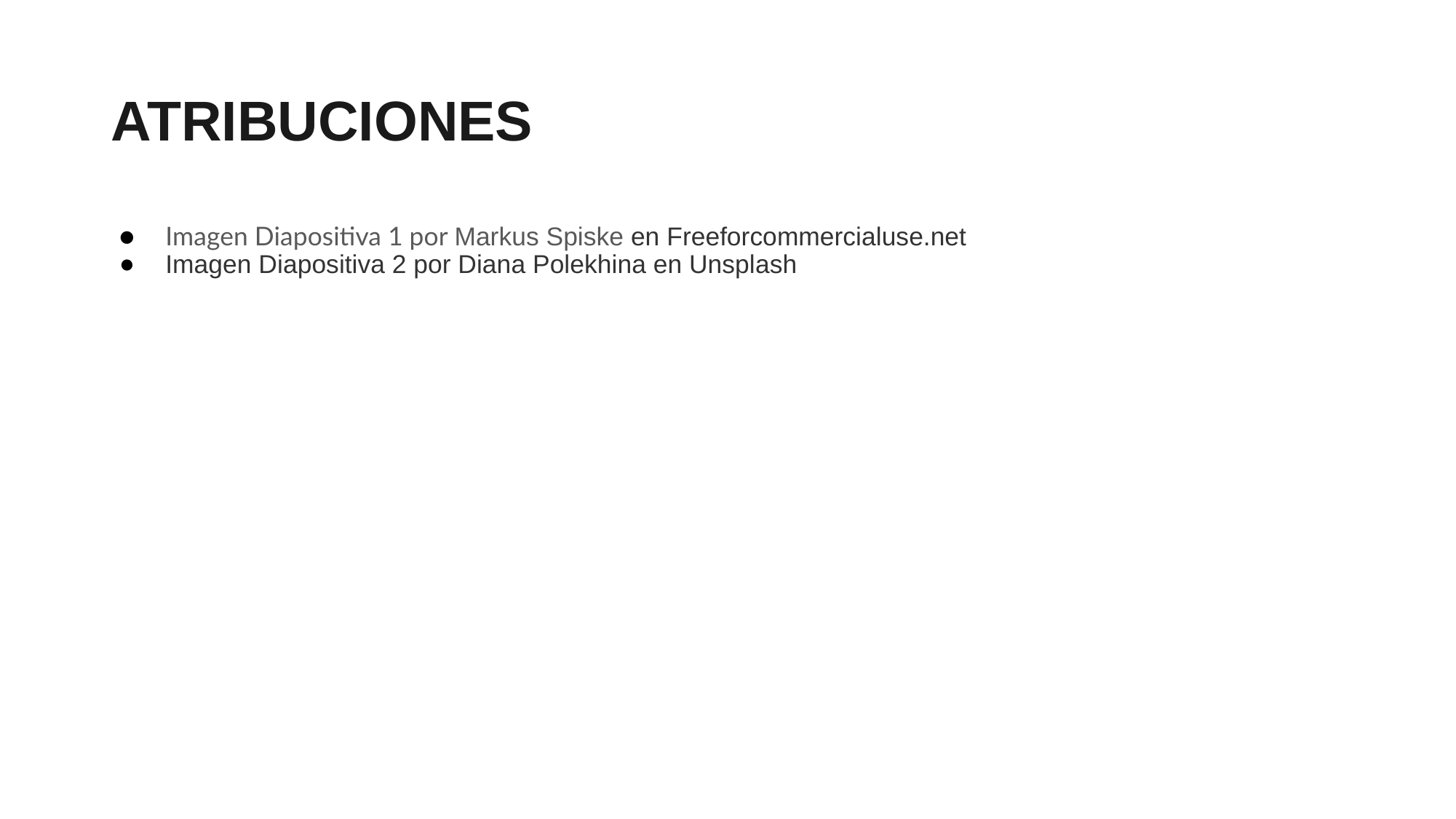

# ATRIBUCIONES
Imagen Diapositiva 1 por Markus Spiske en Freeforcommercialuse.net
Imagen Diapositiva 2 por Diana Polekhina en Unsplash